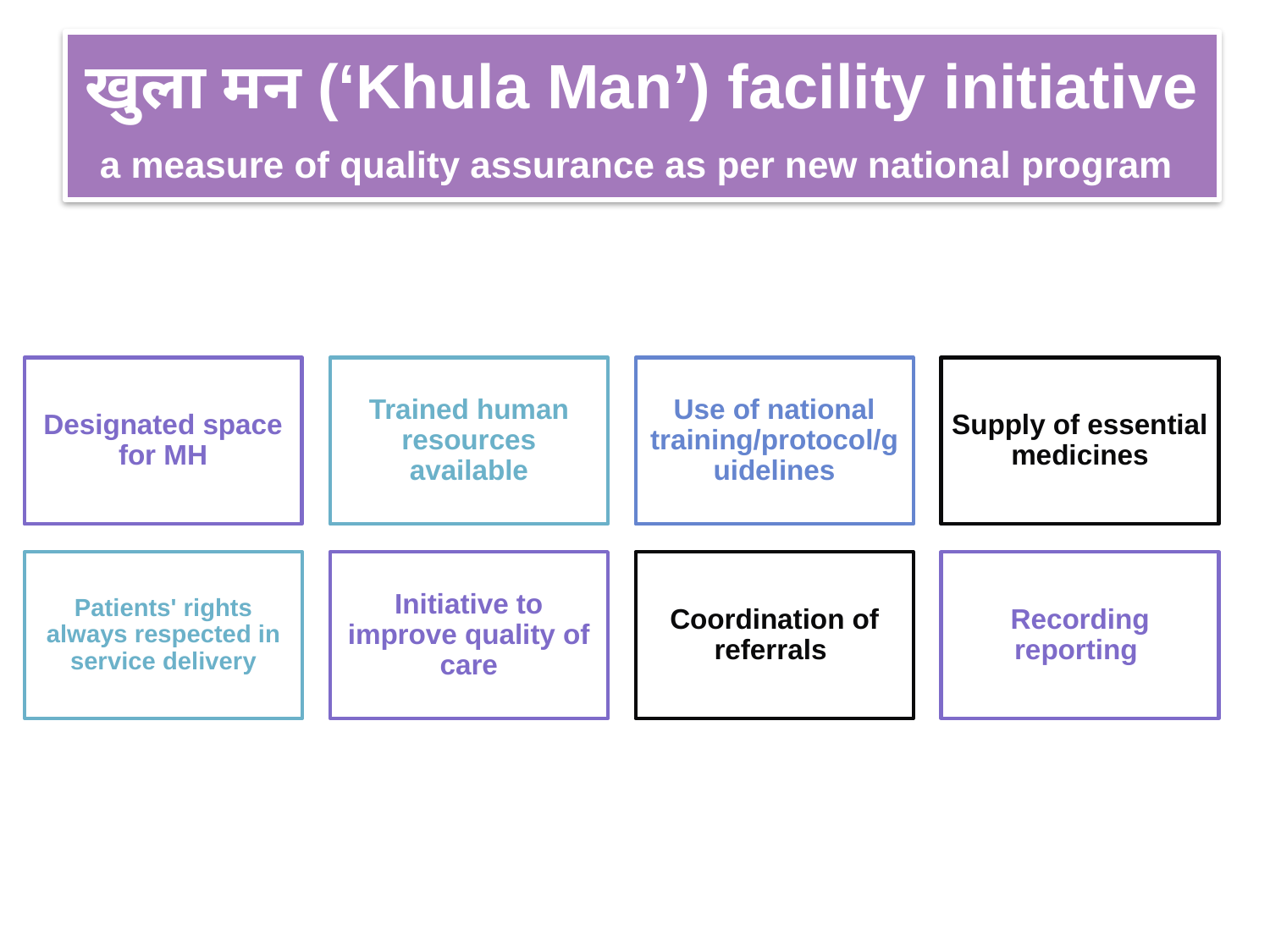

# खुला मन (‘Khula Man’) facility initiative a measure of quality assurance as per new national program
Designated space for MH
Trained human resources available
Use of national training/protocol/guidelines
Supply of essential medicines
Patients' rights always respected in service delivery
Initiative to improve quality of care
Coordination of referrals
Recording reporting